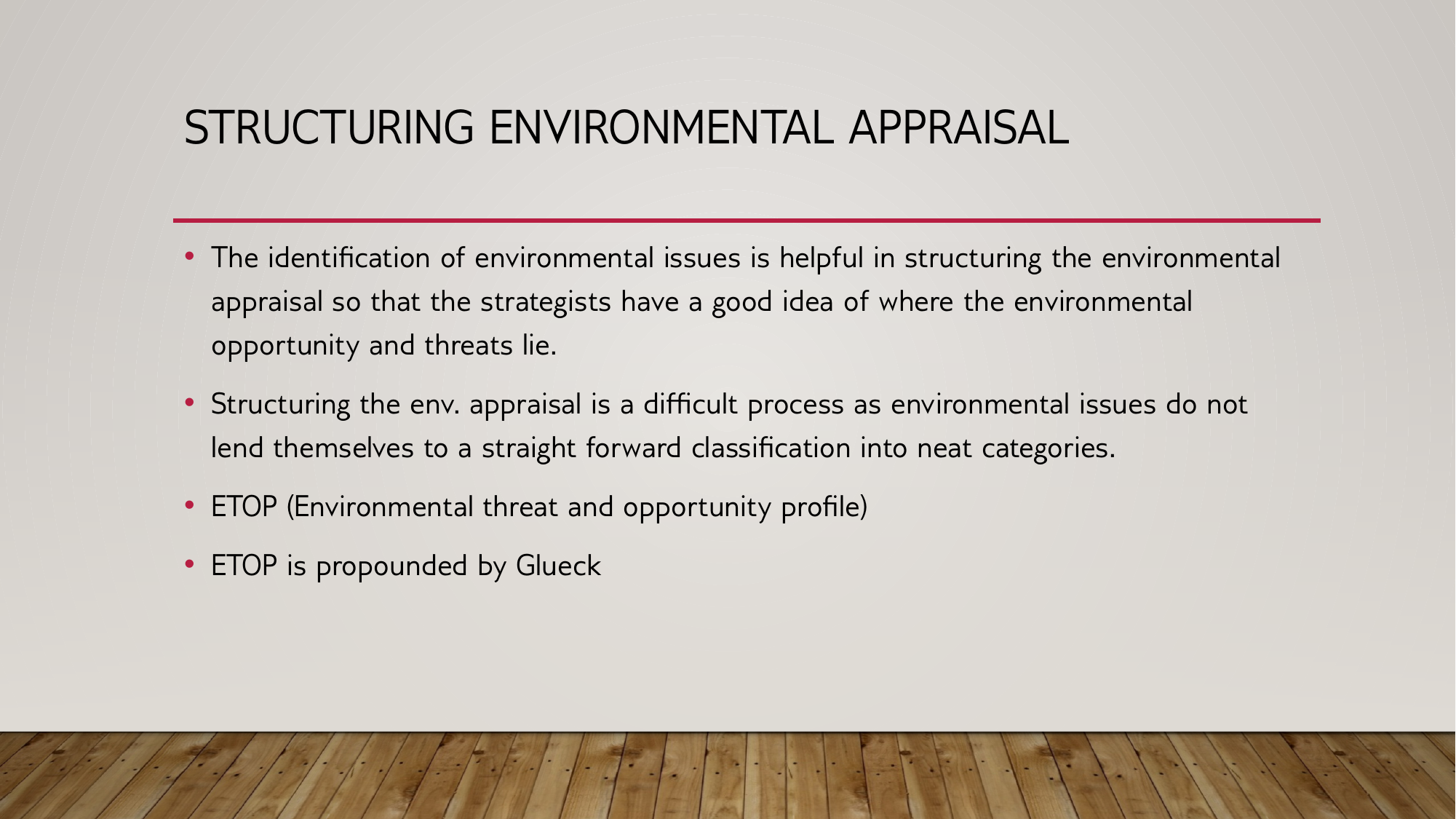

# Structuring environmental appraisal
The identification of environmental issues is helpful in structuring the environmental appraisal so that the strategists have a good idea of where the environmental opportunity and threats lie.
Structuring the env. appraisal is a difficult process as environmental issues do not lend themselves to a straight forward classification into neat categories.
ETOP (Environmental threat and opportunity profile)
ETOP is propounded by Glueck